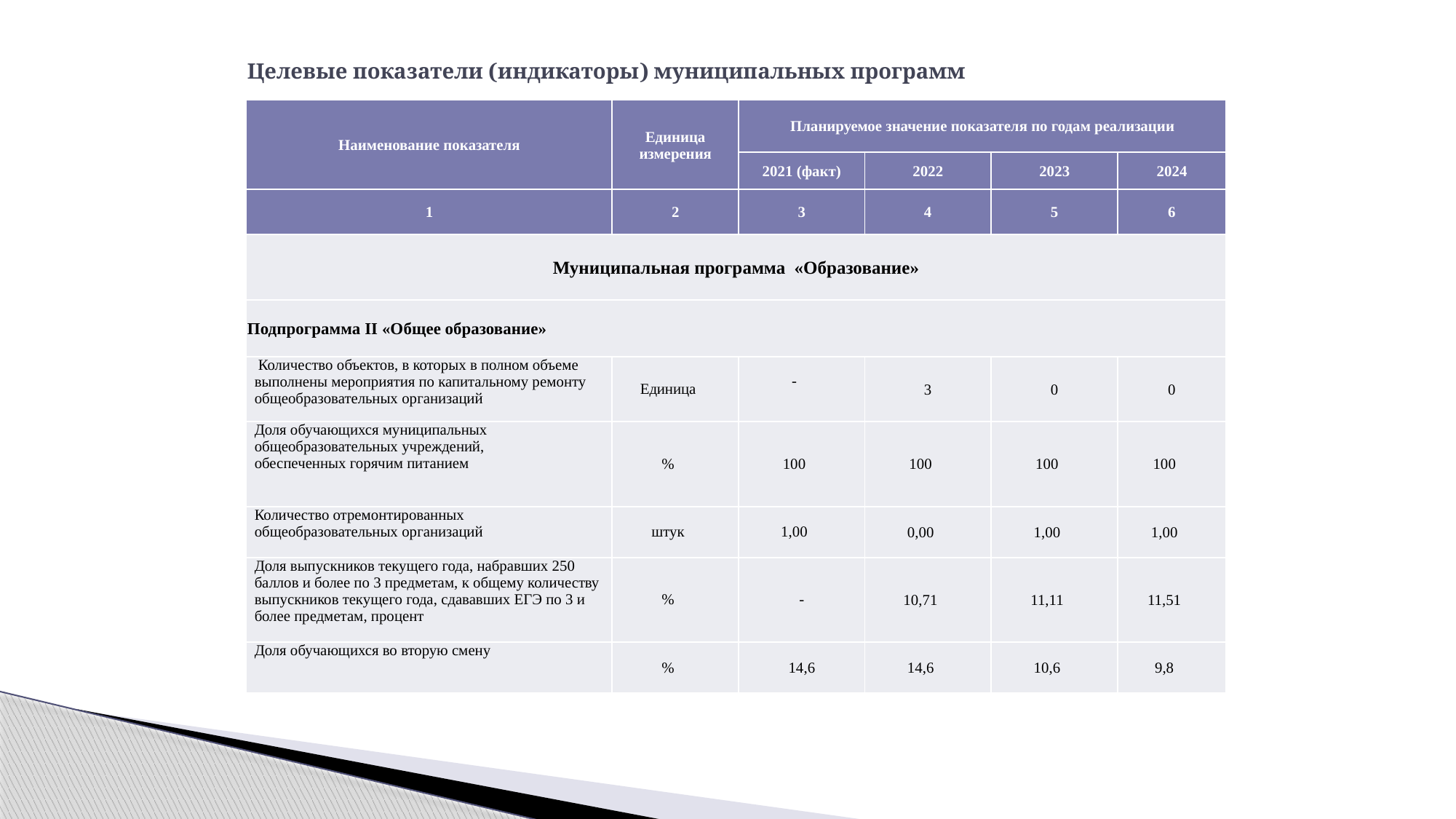

# Целевые показатели (индикаторы) муниципальных программ
| Наименование показателя | Единица измерения | Планируемое значение показателя по годам реализации |  |  |  |
| --- | --- | --- | --- | --- | --- |
|  |  | 2021 (факт) | 2022 | 2023 | 2024 |
| 1 | 2 | 3 | 4 | 5 | 6 |
| Муниципальная программа «Образование» |  |  |  |  |  |
| Подпрограмма II «Общее образование» |  |  |  |  |  |
| Количество объектов, в которых в полном объеме выполнены мероприятия по капитальному ремонту общеобразовательных организаций | Единица | - | 3 | 0 | 0 |
| Доля обучающихся муниципальных общеобразовательных учреждений, обеспеченных горячим питанием | % | 100 | 100 | 100 | 100 |
| Количество отремонтированных общеобразовательных организаций | штук | 1,00 | 0,00 | 1,00 | 1,00 |
| Доля выпускников текущего года, набравших 250 баллов и более по 3 предметам, к общему количеству выпускников текущего года, сдававших ЕГЭ по 3 и более предметам, процент | % | - | 10,71 | 11,11 | 11,51 |
| Доля обучающихся во вторую смену | % | 14,6 | 14,6 | 10,6 | 9,8 |